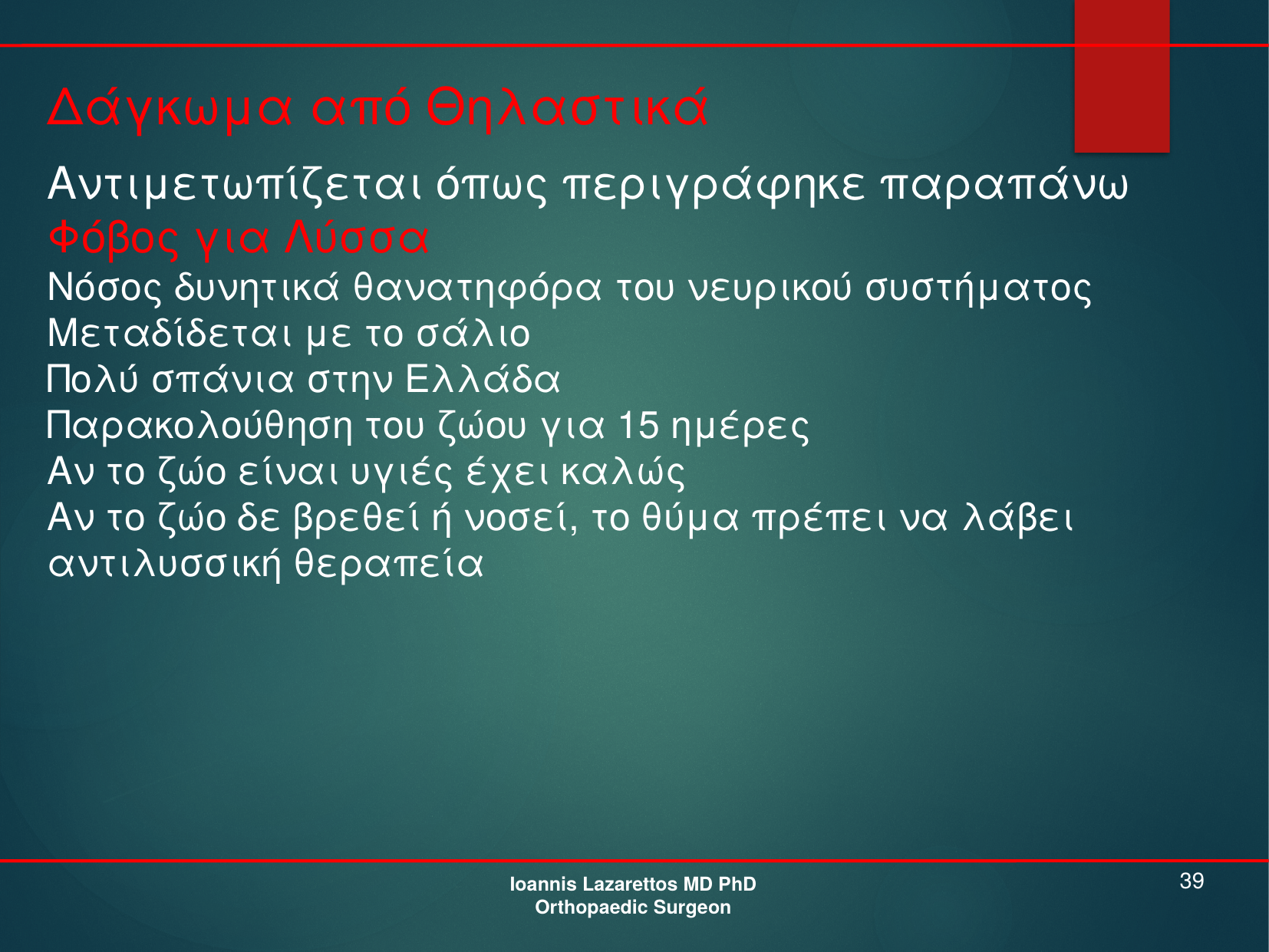

Δάγκωμα από Θηλαστικά
Αντιμετωπίζεται όπως περιγράφηκε παραπάνω
Φόβος για Λύσσα
Νόσος δυνητικά θανατηφόρα του νευρικού συστήματος
Μεταδίδεται με το σάλιο
Πολύ σπάνια στην Ελλάδα
Παρακολούθηση του ζώου για 15 ημέρες
Αν το ζώο είναι υγιές έχει καλώς
Αν το ζώο δε βρεθεί ή νοσεί, το θύμα πρέπει να λάβει αντιλυσσική θεραπεία

Ioannis Lazarettos MD PhD
Orthopaedic Surgeon
39